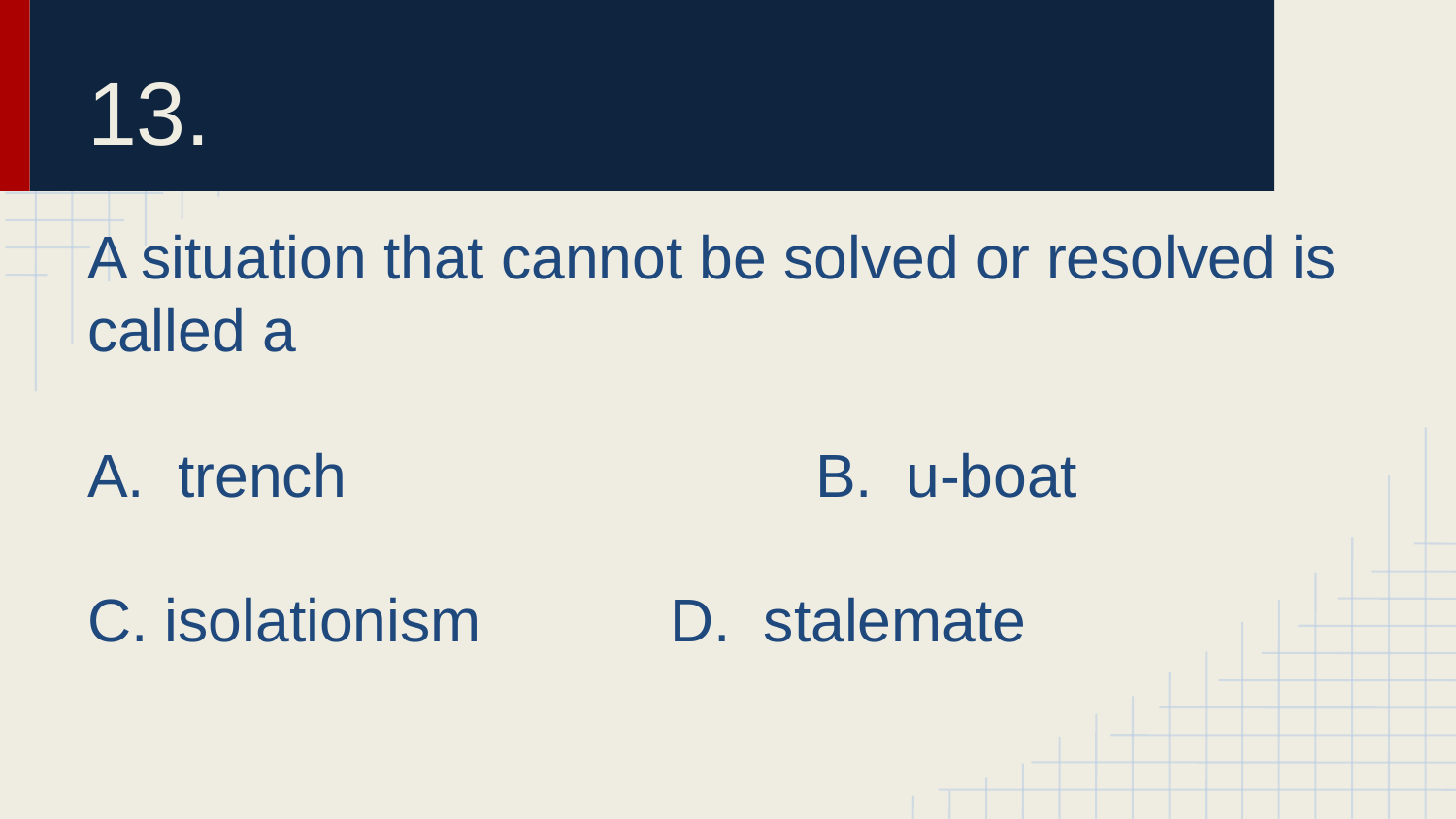

# 13.
A situation that cannot be solved or resolved is called a

A.  trench				B.  u-boat

C. isolationism		D.  stalemate